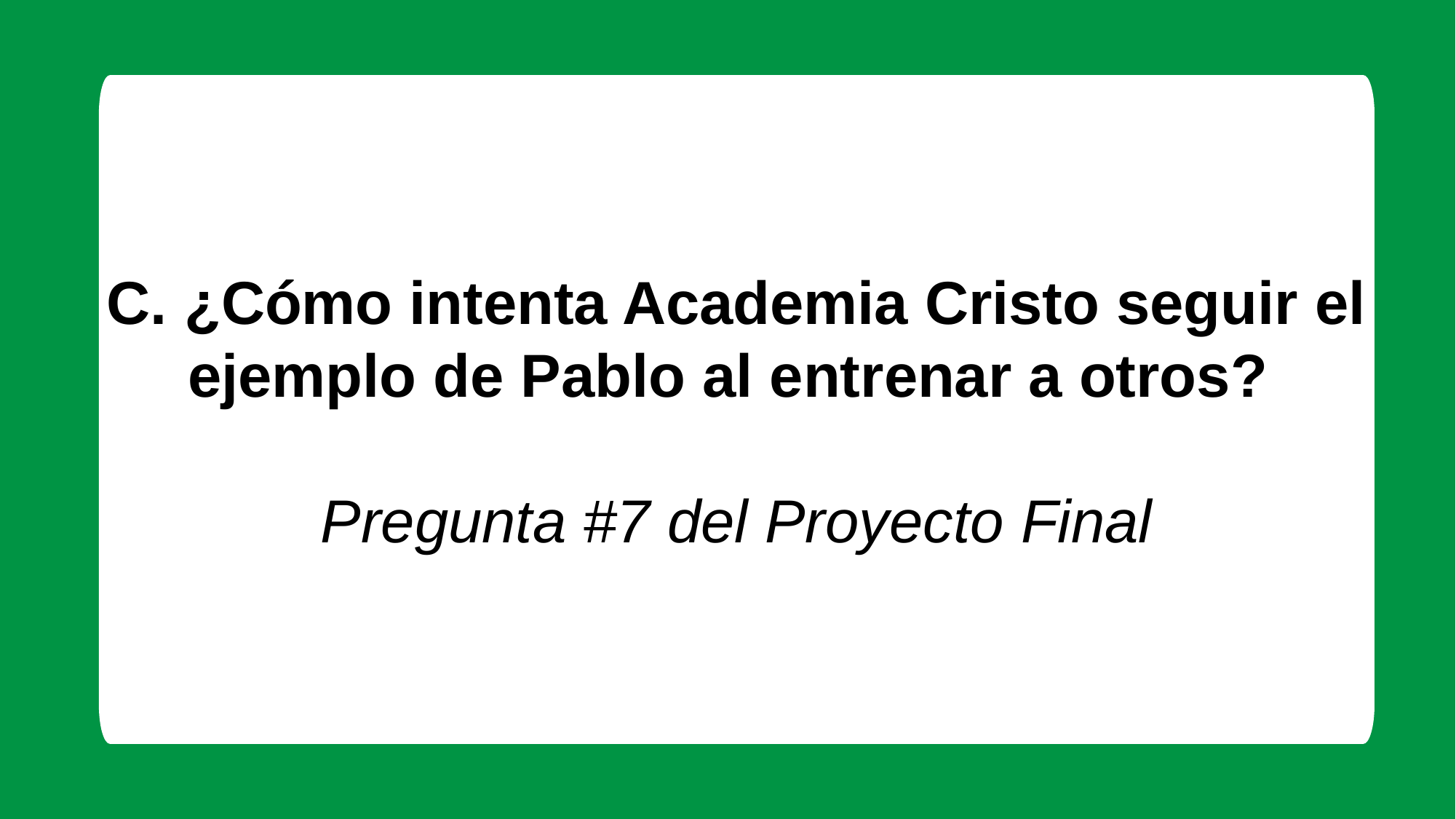

C. ¿Cómo intenta Academia Cristo seguir el ejemplo de Pablo al entrenar a otros?

Pregunta #7 del Proyecto Final